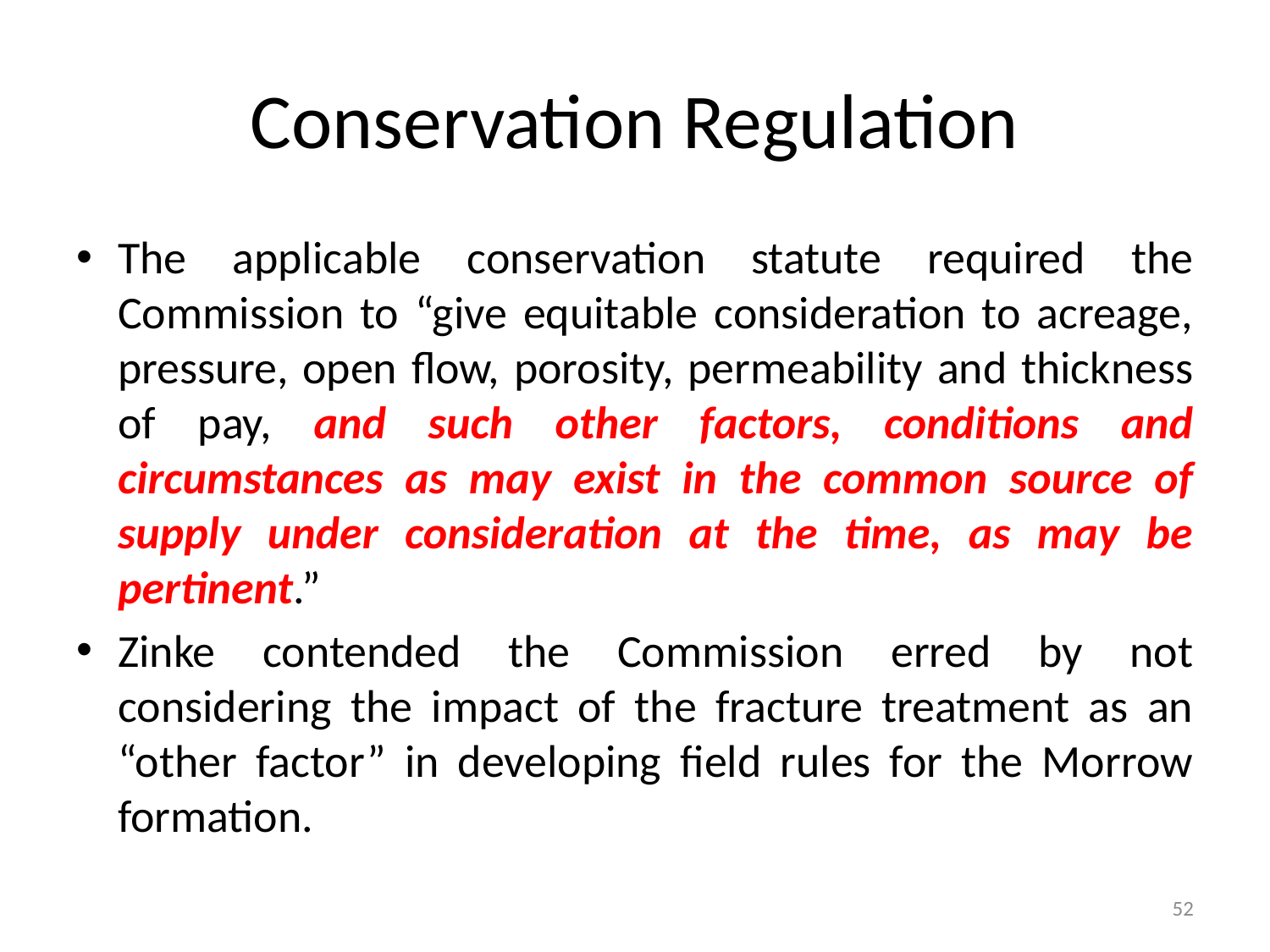

# Conservation Regulation
The applicable conservation statute required the Commission to “give equitable consideration to acreage, pressure, open flow, porosity, permeability and thickness of pay, and such other factors, conditions and circumstances as may exist in the common source of supply under consideration at the time, as may be pertinent.”
Zinke contended the Commission erred by not considering the impact of the fracture treatment as an “other factor” in developing field rules for the Morrow formation.
52